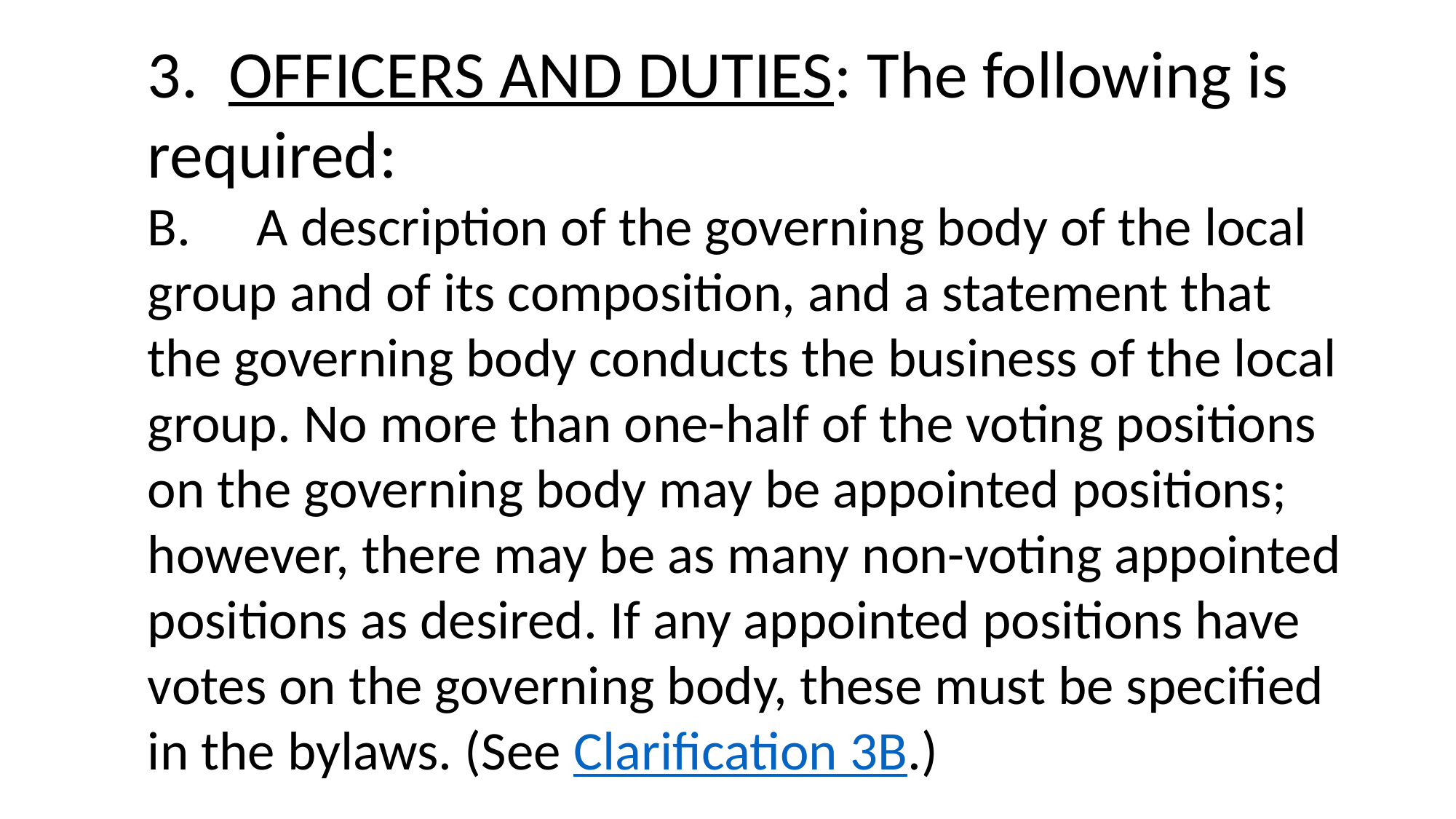

3.  OFFICERS AND DUTIES: The following is required:
B.	A description of the governing body of the local group and of its composition, and a statement that the governing body conducts the business of the local group. No more than one-half of the voting positions on the governing body may be appointed positions; however, there may be as many non-voting appointed positions as desired. If any appointed positions have votes on the governing body, these must be specified in the bylaws. (See Clarification 3B.)